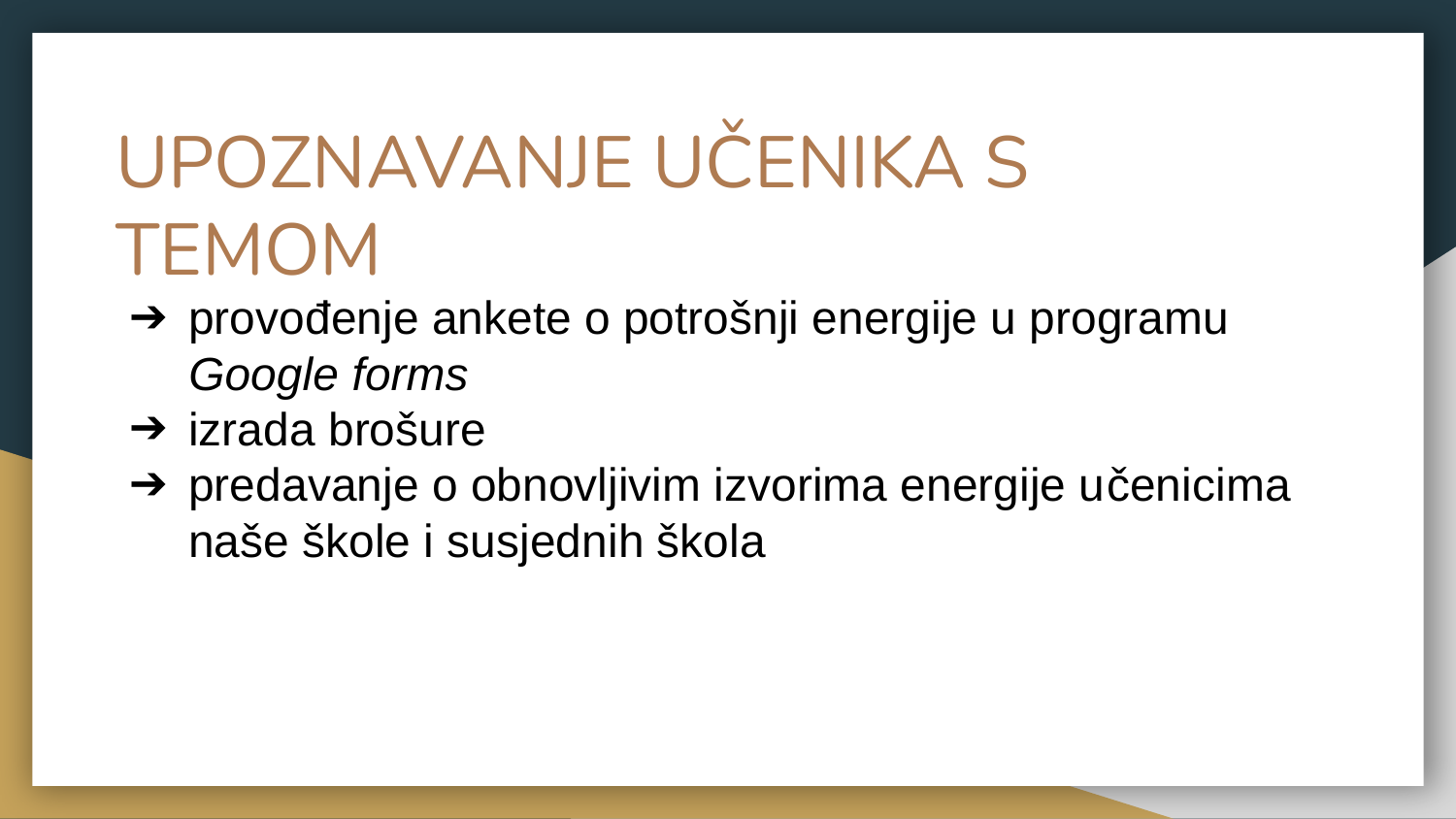

# UPOZNAVANJE UČENIKA S TEMOM
provođenje ankete o potrošnji energije u programu Google forms
izrada brošure
predavanje o obnovljivim izvorima energije učenicima naše škole i susjednih škola